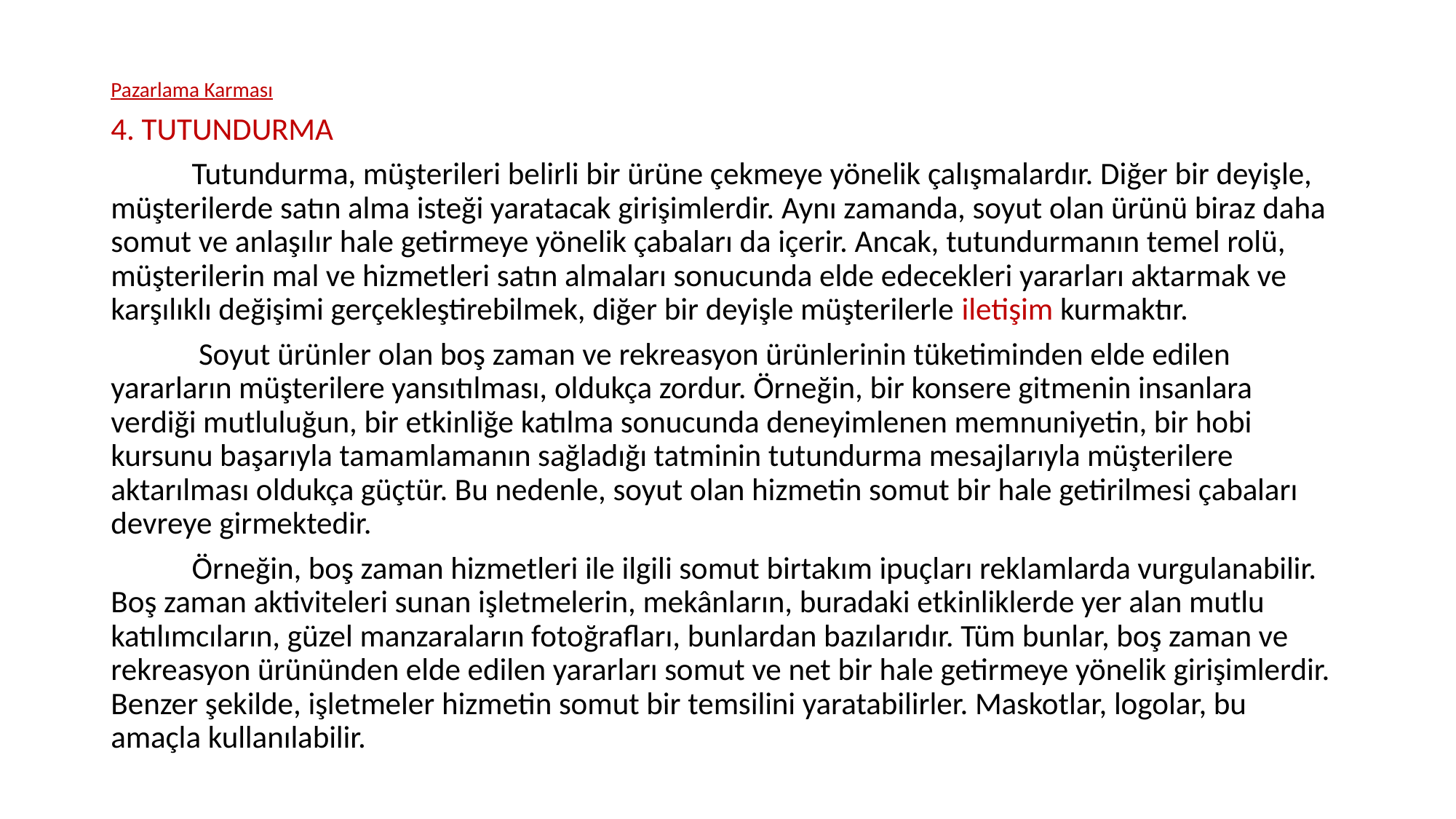

Pazarlama Karması
4. TUTUNDURMA
	Tutundurma, müşterileri belirli bir ürüne çekmeye yönelik çalışmalardır. Diğer bir deyişle, müşterilerde satın alma isteği yaratacak girişimlerdir. Aynı zamanda, soyut olan ürünü biraz daha somut ve anlaşılır hale getirmeye yönelik çabaları da içerir. Ancak, tutundurmanın temel rolü, müşterilerin mal ve hizmetleri satın almaları sonucunda elde edecekleri yararları aktarmak ve karşılıklı değişimi gerçekleştirebilmek, diğer bir deyişle müşterilerle iletişim kurmaktır.
	 Soyut ürünler olan boş zaman ve rekreasyon ürünlerinin tüketiminden elde edilen yararların müşterilere yansıtılması, oldukça zordur. Örneğin, bir konsere gitmenin insanlara verdiği mutluluğun, bir etkinliğe katılma sonucunda deneyimlenen memnuniyetin, bir hobi kursunu başarıyla tamamlamanın sağladığı tatminin tutundurma mesajlarıyla müşterilere aktarılması oldukça güçtür. Bu nedenle, soyut olan hizmetin somut bir hale getirilmesi çabaları devreye girmektedir.
	Örneğin, boş zaman hizmetleri ile ilgili somut birtakım ipuçları reklamlarda vurgulanabilir. Boş zaman aktiviteleri sunan işletmelerin, mekânların, buradaki etkinliklerde yer alan mutlu katılımcıların, güzel manzaraların fotoğrafları, bunlardan bazılarıdır. Tüm bunlar, boş zaman ve rekreasyon ürününden elde edilen yararları somut ve net bir hale getirmeye yönelik girişimlerdir. Benzer şekilde, işletmeler hizmetin somut bir temsilini yaratabilirler. Maskotlar, logolar, bu amaçla kullanılabilir.